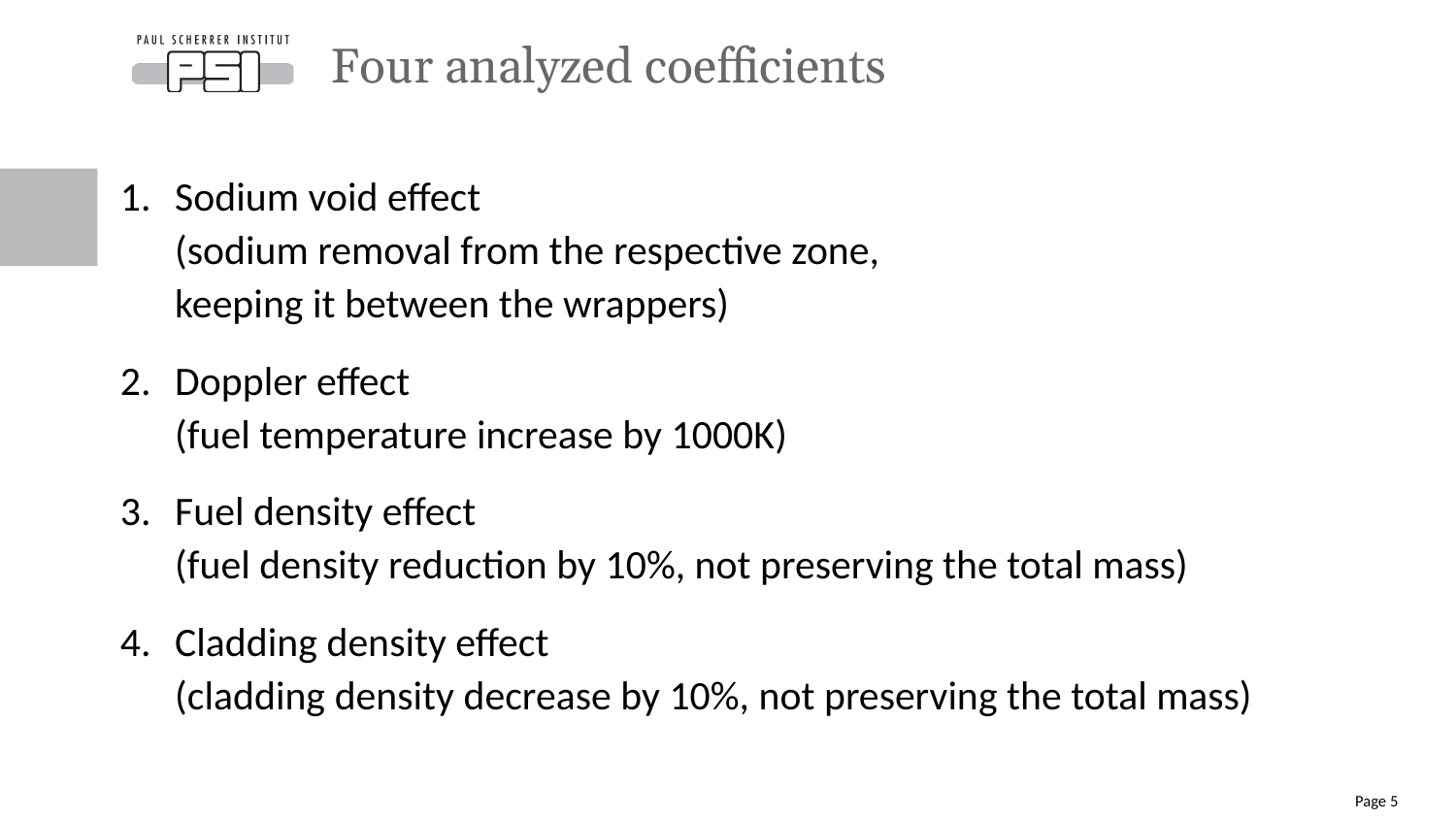

Four analyzed coefficients

Sodium void effect
(sodium removal from the respective zone,
keeping it between the wrappers)
Doppler effect
(fuel temperature increase by 1000K)
Fuel density effect
(fuel density reduction by 10%, not preserving the total mass)
Cladding density effect
(cladding density decrease by 10%, not preserving the total mass)

Page 5